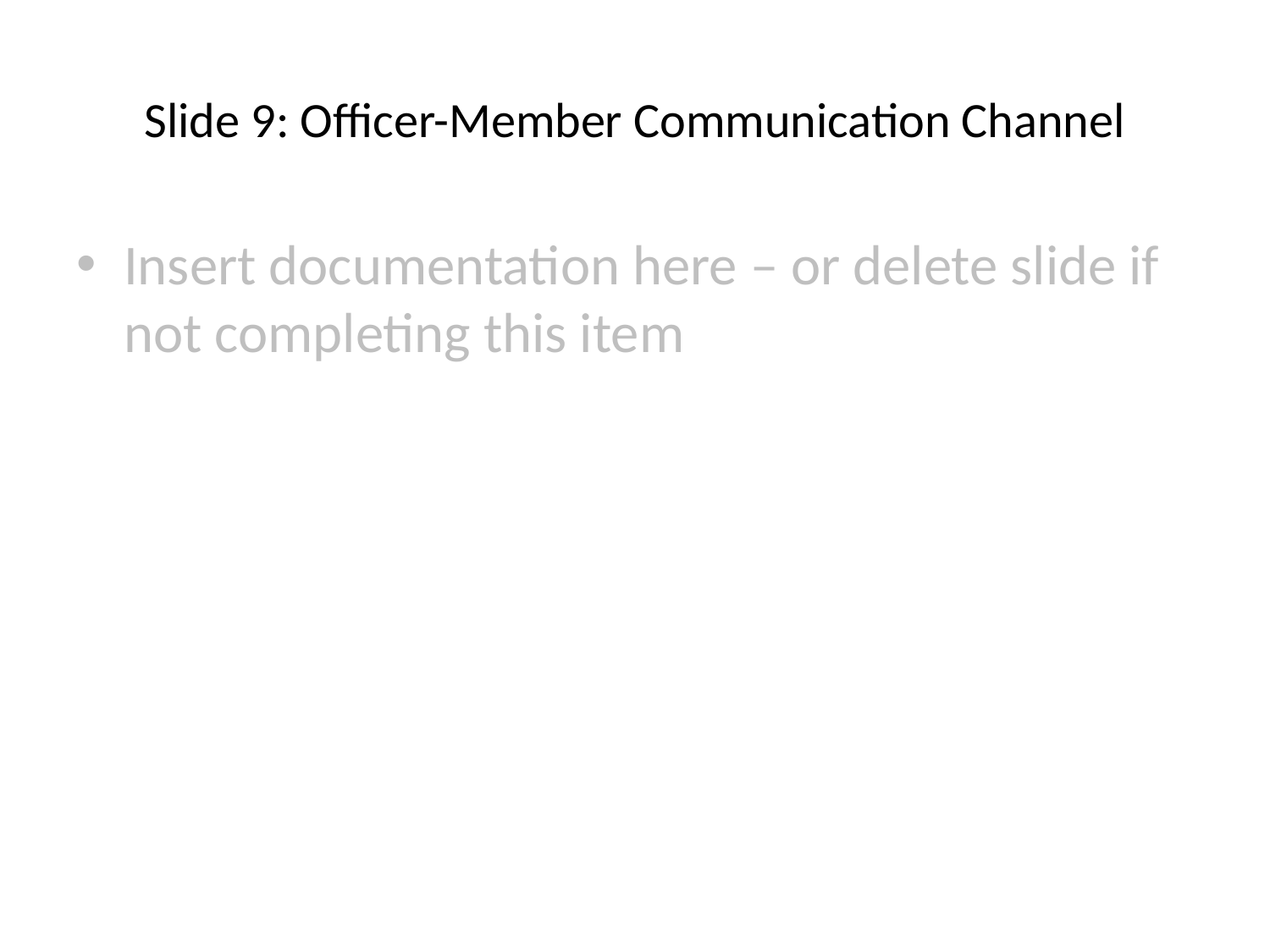

# Slide 9: Officer-Member Communication Channel
Insert documentation here – or delete slide if not completing this item